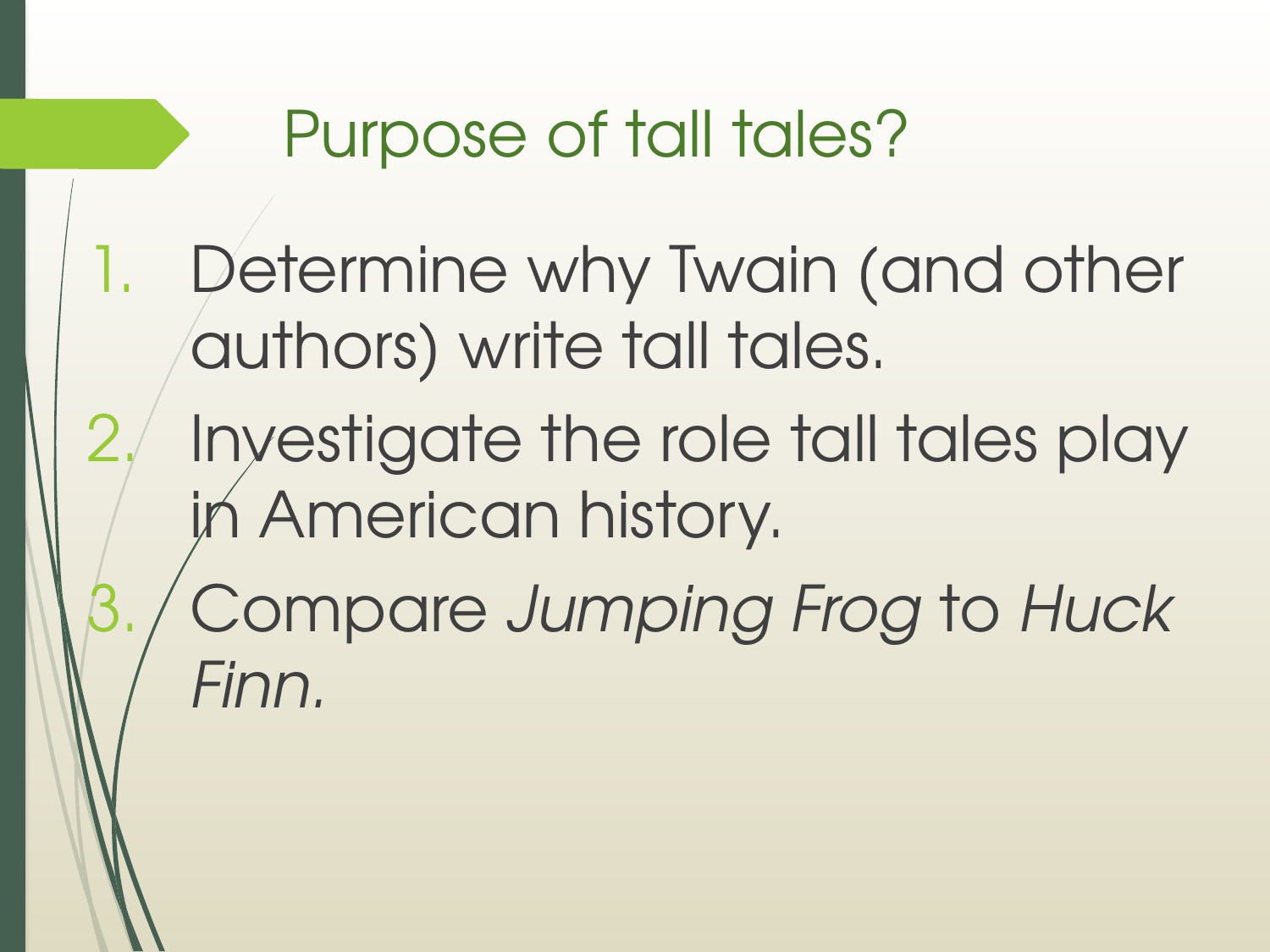

# Purpose of tall tales?
Determine why Twain (and other authors) write tall tales.
Investigate the role tall tales play in American history.
Compare Jumping Frog to Huck Finn.